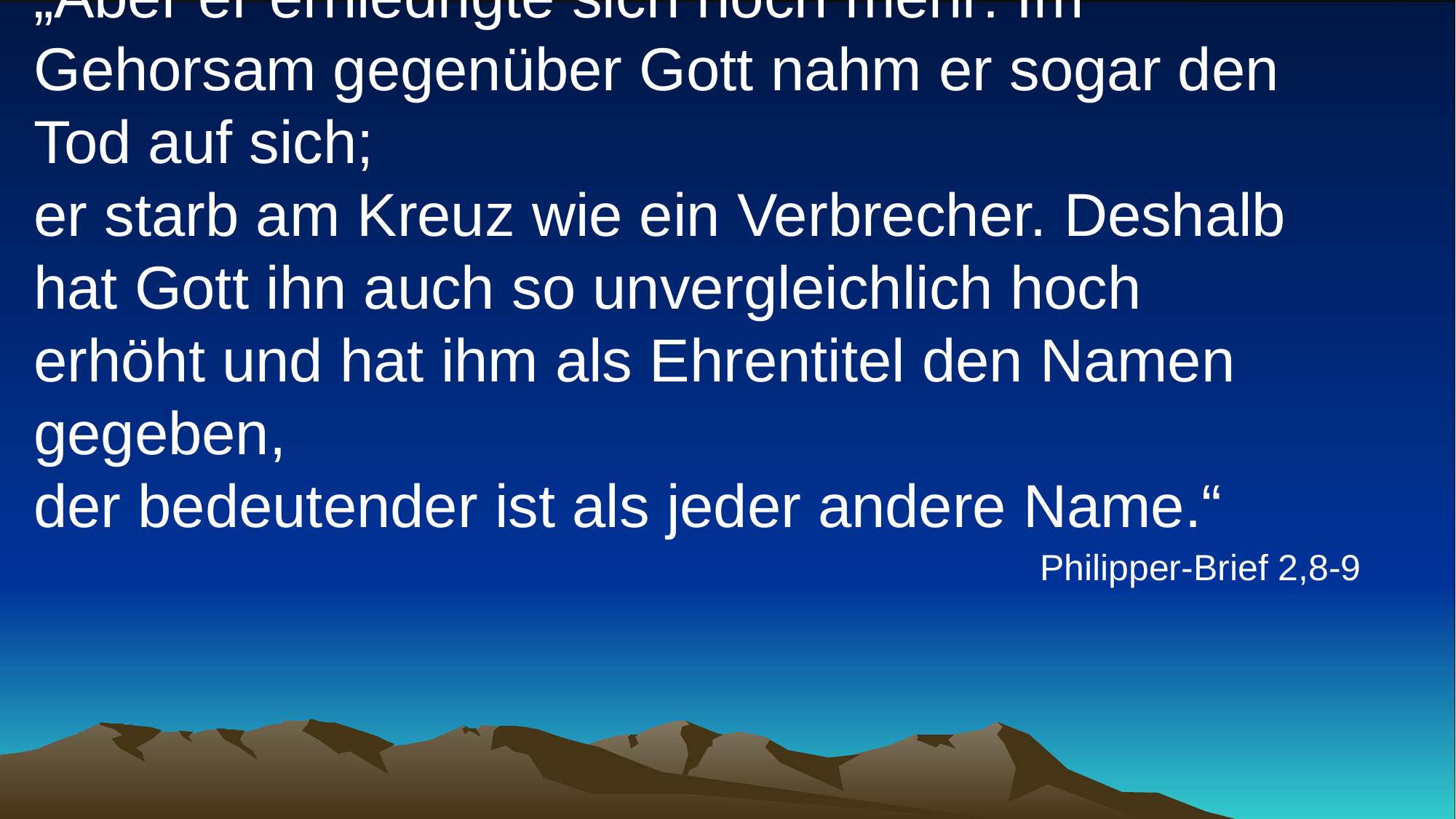

# „Aber er erniedrigte sich noch mehr: Im Gehorsam gegenüber Gott nahm er sogar den Tod auf sich; er starb am Kreuz wie ein Verbrecher. Deshalb hat Gott ihn auch so unvergleichlich hoch erhöht und hat ihm als Ehrentitel den Namen gegeben, der bedeutender ist als jeder andere Name.“
Philipper-Brief 2,8-9